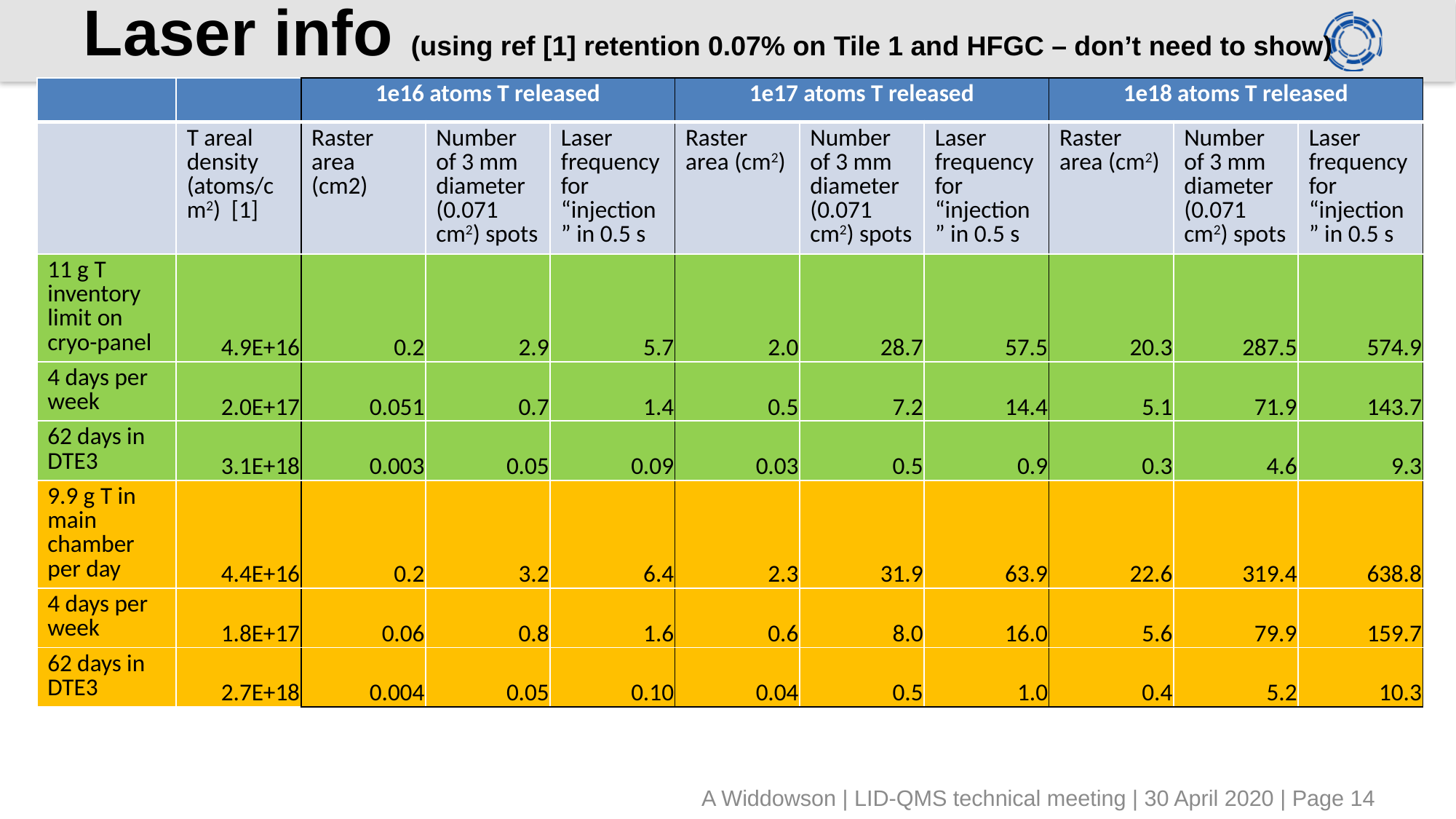

# Laser info (using ref [1] retention 0.07% on Tile 1 and HFGC – don’t need to show)
|  |  | 1e16 atoms T released |  |  | 1e17 atoms T released |  |  | 1e18 atoms T released |  |  |
| --- | --- | --- | --- | --- | --- | --- | --- | --- | --- | --- |
|  | T areal density (atoms/cm2) [1] | Raster area (cm2) | Number of 3 mm diameter (0.071 cm2) spots | Laser frequency for “injection” in 0.5 s | Raster area (cm2) | Number of 3 mm diameter (0.071 cm2) spots | Laser frequency for “injection” in 0.5 s | Raster area (cm2) | Number of 3 mm diameter (0.071 cm2) spots | Laser frequency for “injection” in 0.5 s |
| 11 g T inventory limit on cryo-panel | 4.9E+16 | 0.2 | 2.9 | 5.7 | 2.0 | 28.7 | 57.5 | 20.3 | 287.5 | 574.9 |
| 4 days per week | 2.0E+17 | 0.051 | 0.7 | 1.4 | 0.5 | 7.2 | 14.4 | 5.1 | 71.9 | 143.7 |
| 62 days in DTE3 | 3.1E+18 | 0.003 | 0.05 | 0.09 | 0.03 | 0.5 | 0.9 | 0.3 | 4.6 | 9.3 |
| 9.9 g T in main chamber per day | 4.4E+16 | 0.2 | 3.2 | 6.4 | 2.3 | 31.9 | 63.9 | 22.6 | 319.4 | 638.8 |
| 4 days per week | 1.8E+17 | 0.06 | 0.8 | 1.6 | 0.6 | 8.0 | 16.0 | 5.6 | 79.9 | 159.7 |
| 62 days in DTE3 | 2.7E+18 | 0.004 | 0.05 | 0.10 | 0.04 | 0.5 | 1.0 | 0.4 | 5.2 | 10.3 |
A Widdowson | LID-QMS technical meeting | 30 April 2020 | Page 14